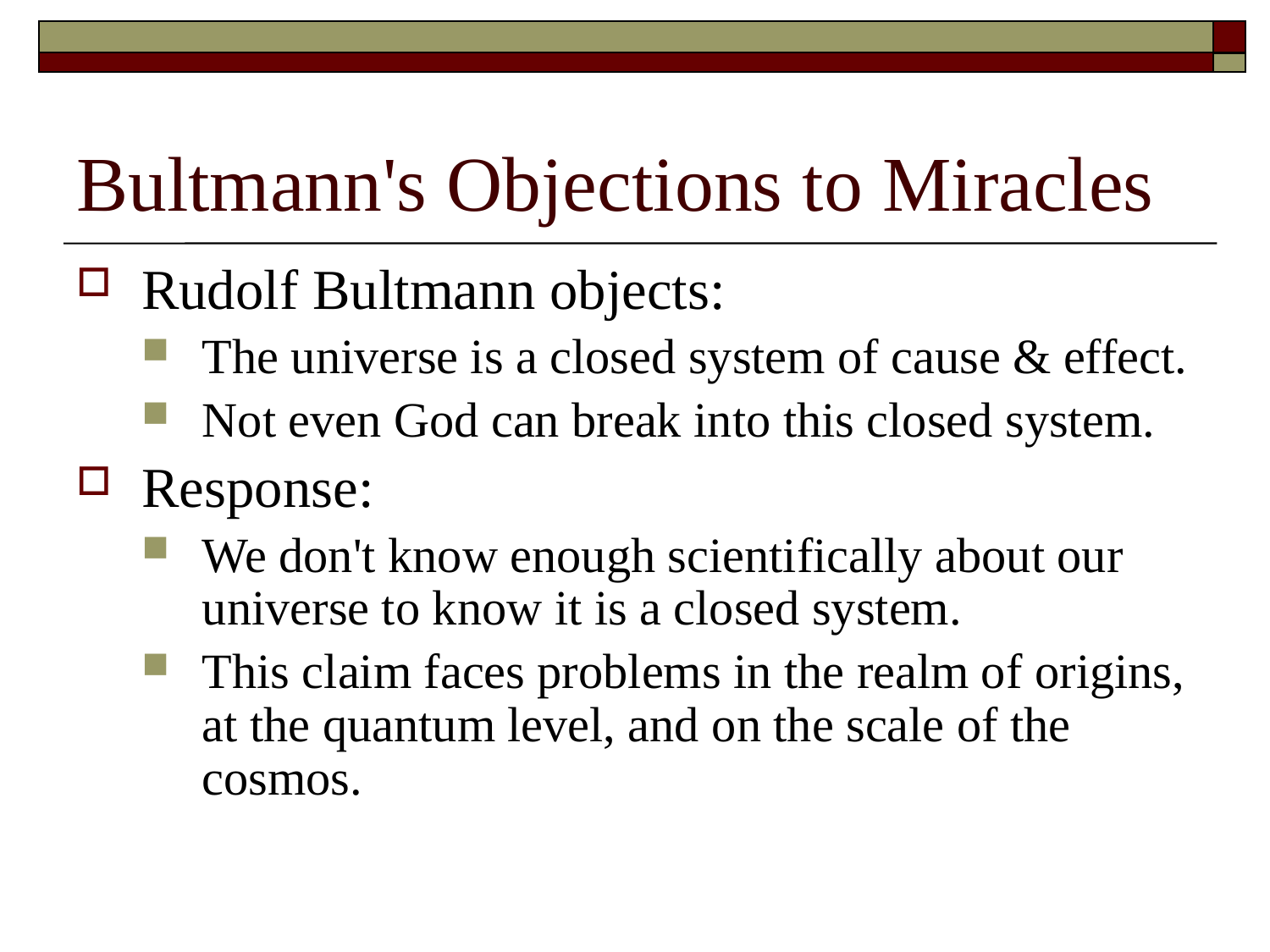

# Bultmann's Objections to Miracles
Rudolf Bultmann objects:
The universe is a closed system of cause & effect.
Not even God can break into this closed system.
Response:
We don't know enough scientifically about our universe to know it is a closed system.
This claim faces problems in the realm of origins, at the quantum level, and on the scale of the cosmos.